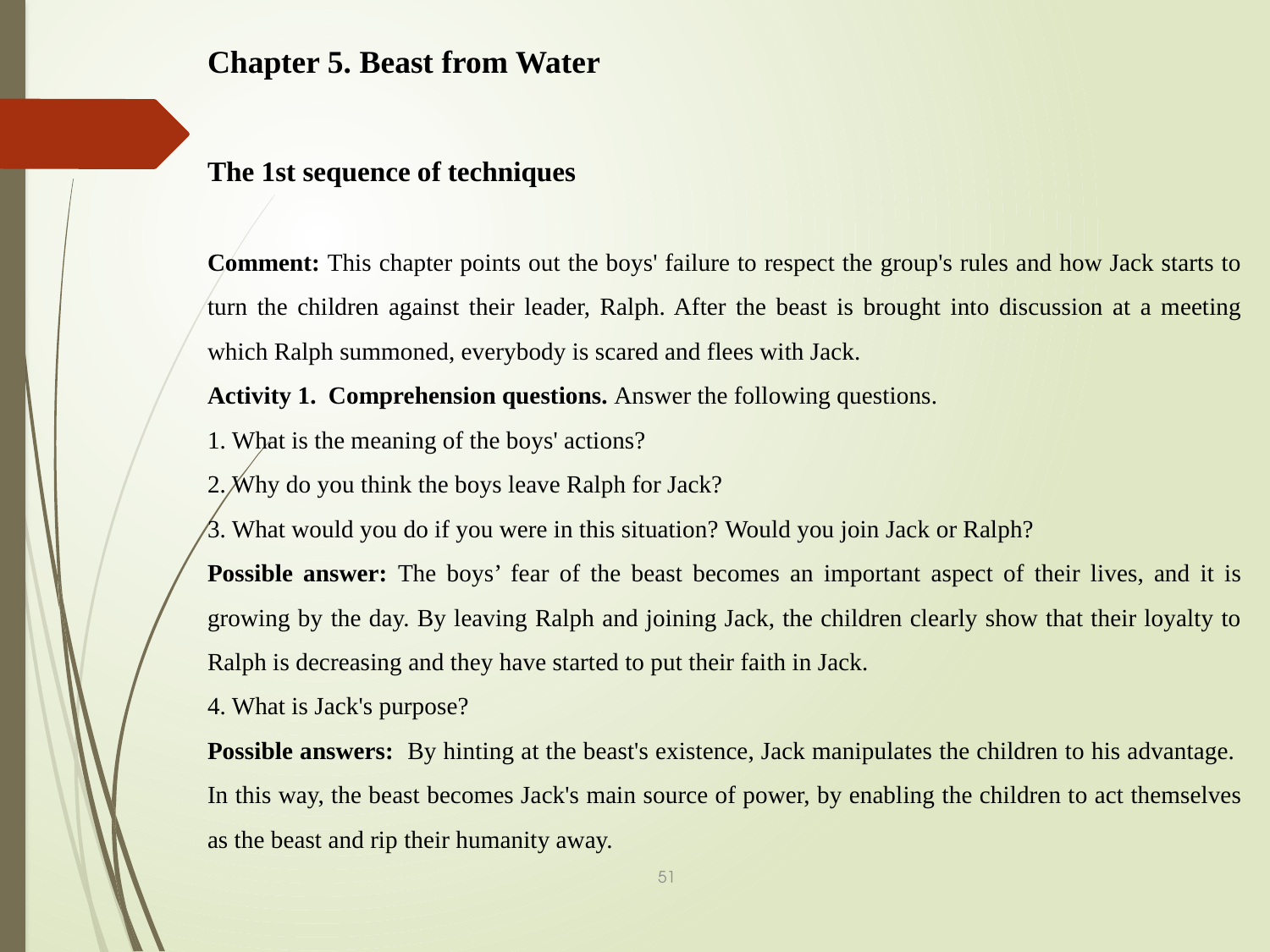

Chapter 5. Beast from Water

The 1st sequence of techniques

Comment: This chapter points out the boys' failure to respect the group's rules and how Jack starts to turn the children against their leader, Ralph. After the beast is brought into discussion at a meeting which Ralph summoned, everybody is scared and flees with Jack.
Activity 1.  Comprehension questions. Answer the following questions.
1. What is the meaning of the boys' actions?
2. Why do you think the boys leave Ralph for Jack?
3. What would you do if you were in this situation? Would you join Jack or Ralph?
Possible answer: The boys’ fear of the beast becomes an important aspect of their lives, and it is growing by the day. By leaving Ralph and joining Jack, the children clearly show that their loyalty to Ralph is decreasing and they have started to put their faith in Jack.
4. What is Jack's purpose?
Possible answers:  By hinting at the beast's existence, Jack manipulates the children to his advantage.  In this way, the beast becomes Jack's main source of power, by enabling the children to act themselves as the beast and rip their humanity away.
51